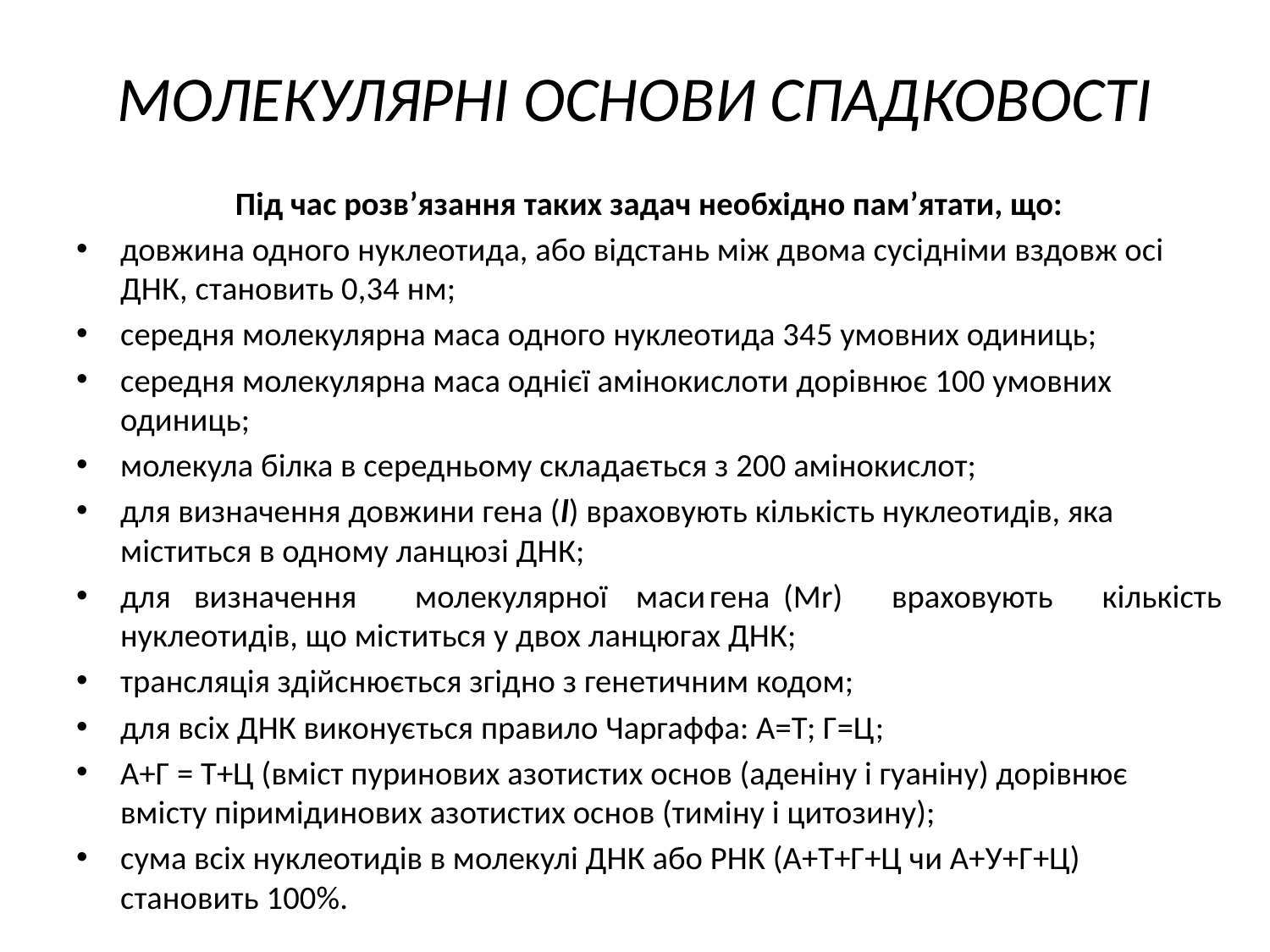

# МОЛЕКУЛЯРНІ ОСНОВИ СПАДКОВОСТІ
Під час розв’язання таких задач необхідно пам’ятати, що:
довжина одного нуклеотида, або відстань між двома сусідніми вздовж осі ДНК, становить 0,34 нм;
середня молекулярна маса одного нуклеотида 345 умовних одиниць;
середня молекулярна маса однієї амінокислоти дорівнює 100 умовних одиниць;
молекула білка в середньому складається з 200 амінокислот;
для визначення довжини гена (l) враховують кількість нуклеотидів, яка міститься в одному ланцюзі ДНК;
для	визначення	молекулярної	маси	гена	(Mr) враховують кількість нуклеотидів, що міститься у двох ланцюгах ДНК;
трансляція здійснюється згідно з генетичним кодом;
для всіх ДНК виконується правило Чаргаффа: А=Т; Г=Ц;
А+Г = Т+Ц (вміст пуринових азотистих основ (аденіну і гуаніну) дорівнює вмісту піримідинових азотистих основ (тиміну і цитозину);
сума всіх нуклеотидів в молекулі ДНК або РНК (А+Т+Г+Ц чи А+У+Г+Ц) становить 100%.